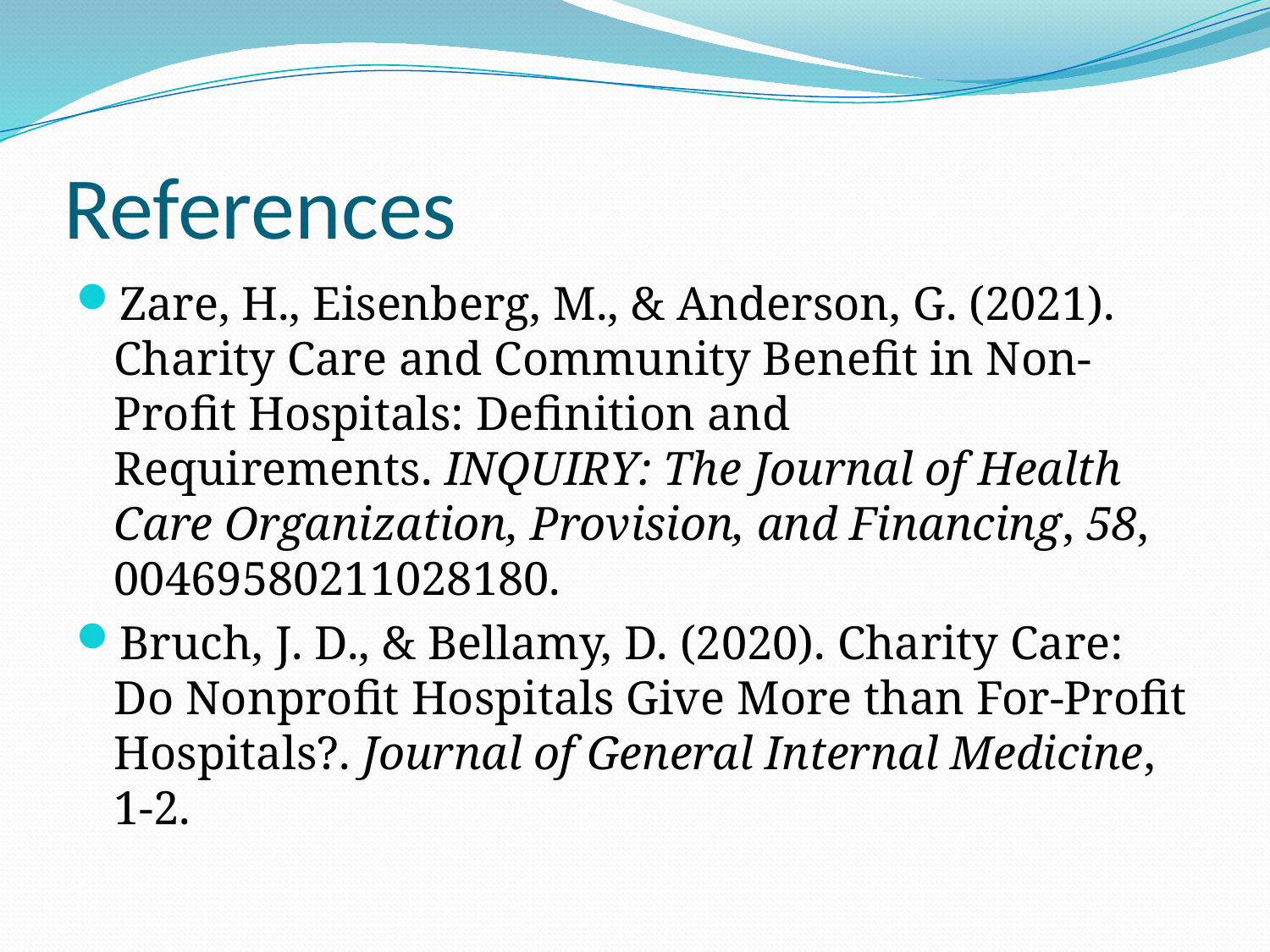

# References
Zare, H., Eisenberg, M., & Anderson, G. (2021). Charity Care and Community Benefit in Non-Profit Hospitals: Definition and Requirements. INQUIRY: The Journal of Health Care Organization, Provision, and Financing, 58, 00469580211028180.
Bruch, J. D., & Bellamy, D. (2020). Charity Care: Do Nonprofit Hospitals Give More than For-Profit Hospitals?. Journal of General Internal Medicine, 1-2.